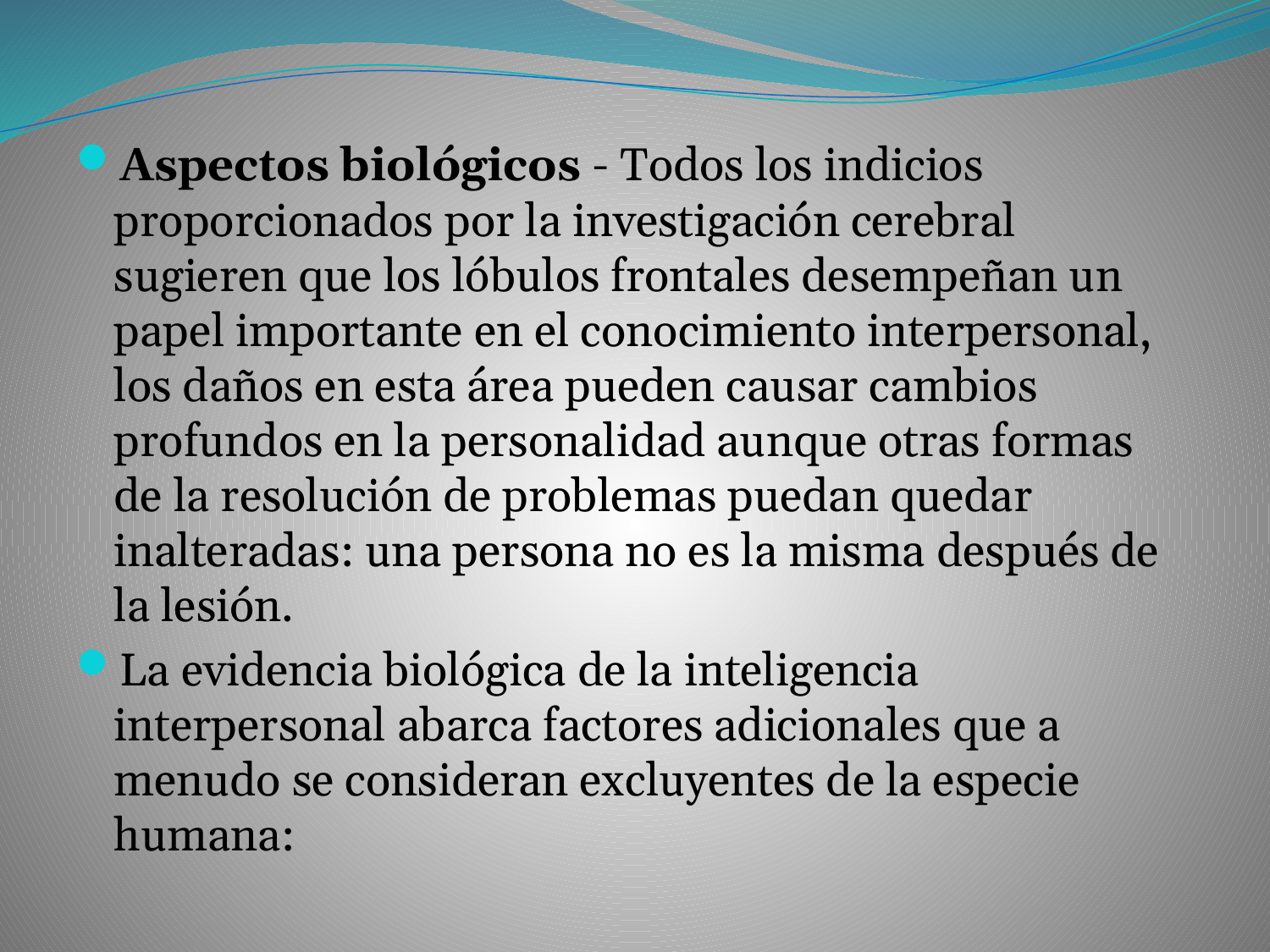

Aspectos biológicos - Todos los indicios proporcionados por la investigación cerebral sugieren que los lóbulos frontales desempeñan un papel importante en el conocimiento interpersonal, los daños en esta área pueden causar cambios profundos en la personalidad aunque otras formas de la resolución de problemas puedan quedar inalteradas: una persona no es la misma después de la lesión.
La evidencia biológica de la inteligencia interpersonal abarca factores adicionales que a menudo se consideran excluyentes de la especie humana: